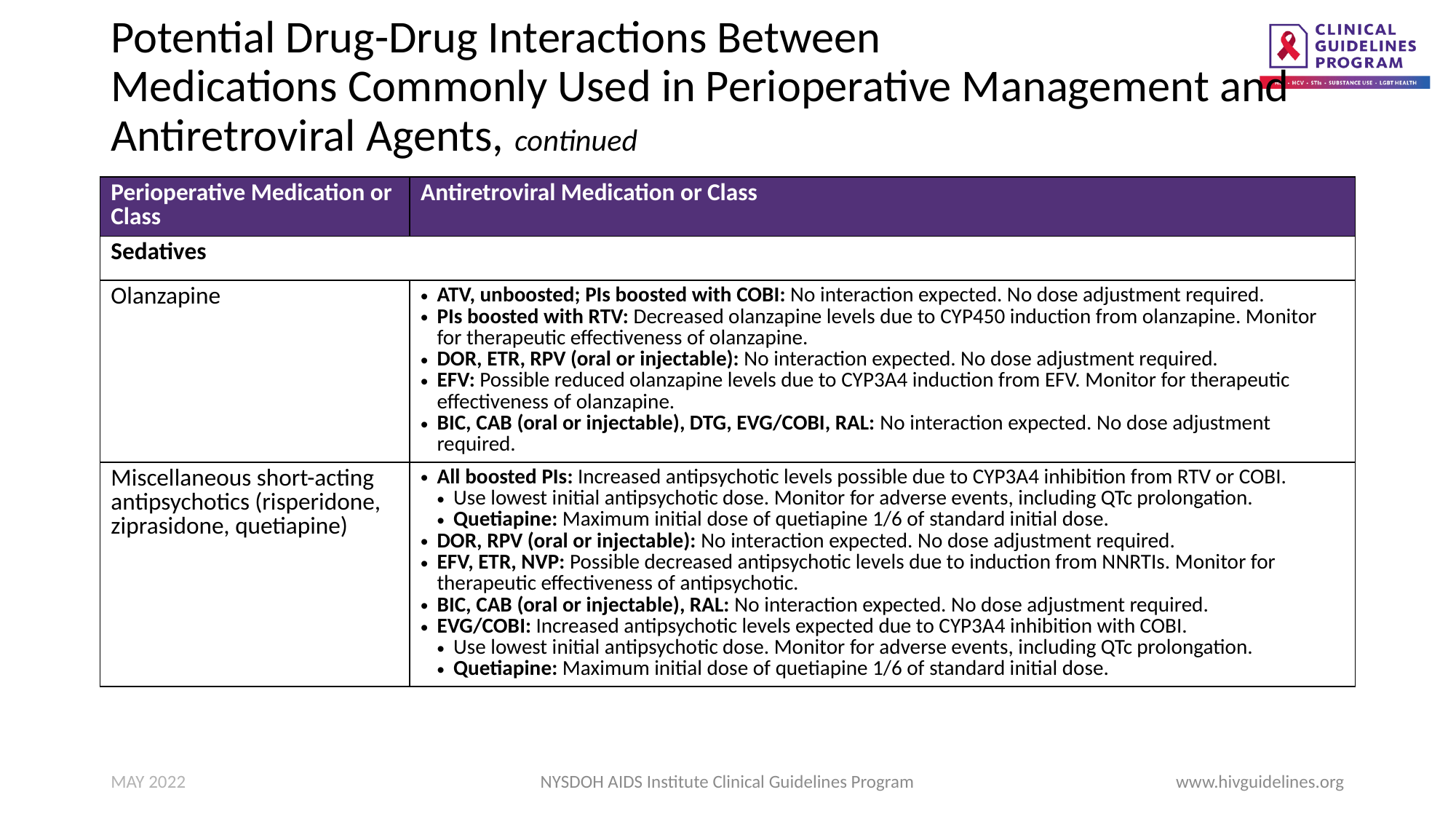

# Potential Drug-Drug Interactions Between Medications Commonly Used in Perioperative Management and Antiretroviral Agents, continued
| Perioperative Medication or Class | Antiretroviral Medication or Class |
| --- | --- |
| Sedatives |  |
| Olanzapine | ATV, unboosted; PIs boosted with COBI: No interaction expected. No dose adjustment required. PIs boosted with RTV: Decreased olanzapine levels due to CYP450 induction from olanzapine. Monitor for therapeutic effectiveness of olanzapine. DOR, ETR, RPV (oral or injectable): No interaction expected. No dose adjustment required. EFV: Possible reduced olanzapine levels due to CYP3A4 induction from EFV. Monitor for therapeutic effectiveness of olanzapine. BIC, CAB (oral or injectable), DTG, EVG/COBI, RAL: No interaction expected. No dose adjustment required. |
| Miscellaneous short-acting antipsychotics (risperidone, ziprasidone, quetiapine) | All boosted PIs: Increased antipsychotic levels possible due to CYP3A4 inhibition from RTV or COBI. Use lowest initial antipsychotic dose. Monitor for adverse events, including QTc prolongation. Quetiapine: Maximum initial dose of quetiapine 1/6 of standard initial dose. DOR, RPV (oral or injectable): No interaction expected. No dose adjustment required. EFV, ETR, NVP: Possible decreased antipsychotic levels due to induction from NNRTIs. Monitor for therapeutic effectiveness of antipsychotic. BIC, CAB (oral or injectable), RAL: No interaction expected. No dose adjustment required. EVG/COBI: Increased antipsychotic levels expected due to CYP3A4 inhibition with COBI. Use lowest initial antipsychotic dose. Monitor for adverse events, including QTc prolongation. Quetiapine: Maximum initial dose of quetiapine 1/6 of standard initial dose. |
MAY 2022
NYSDOH AIDS Institute Clinical Guidelines Program
www.hivguidelines.org